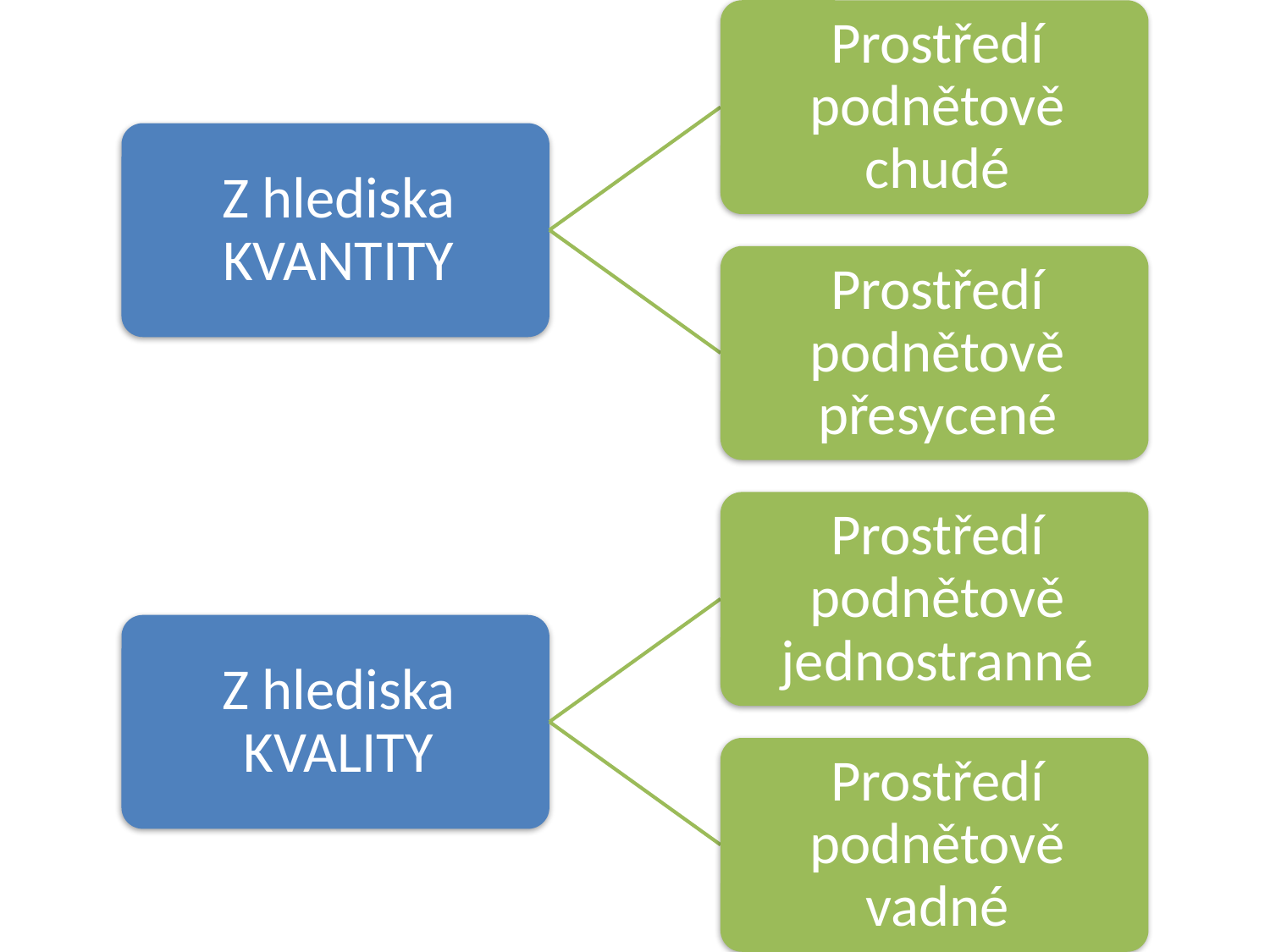

Z hlediska KVANTITY

Prostředí podnětově chudé

Prostředí podnětově přesycené
Z hlediska KVALITY

Prostředí podnětově jednostranné

Prostředí podnětově vadné